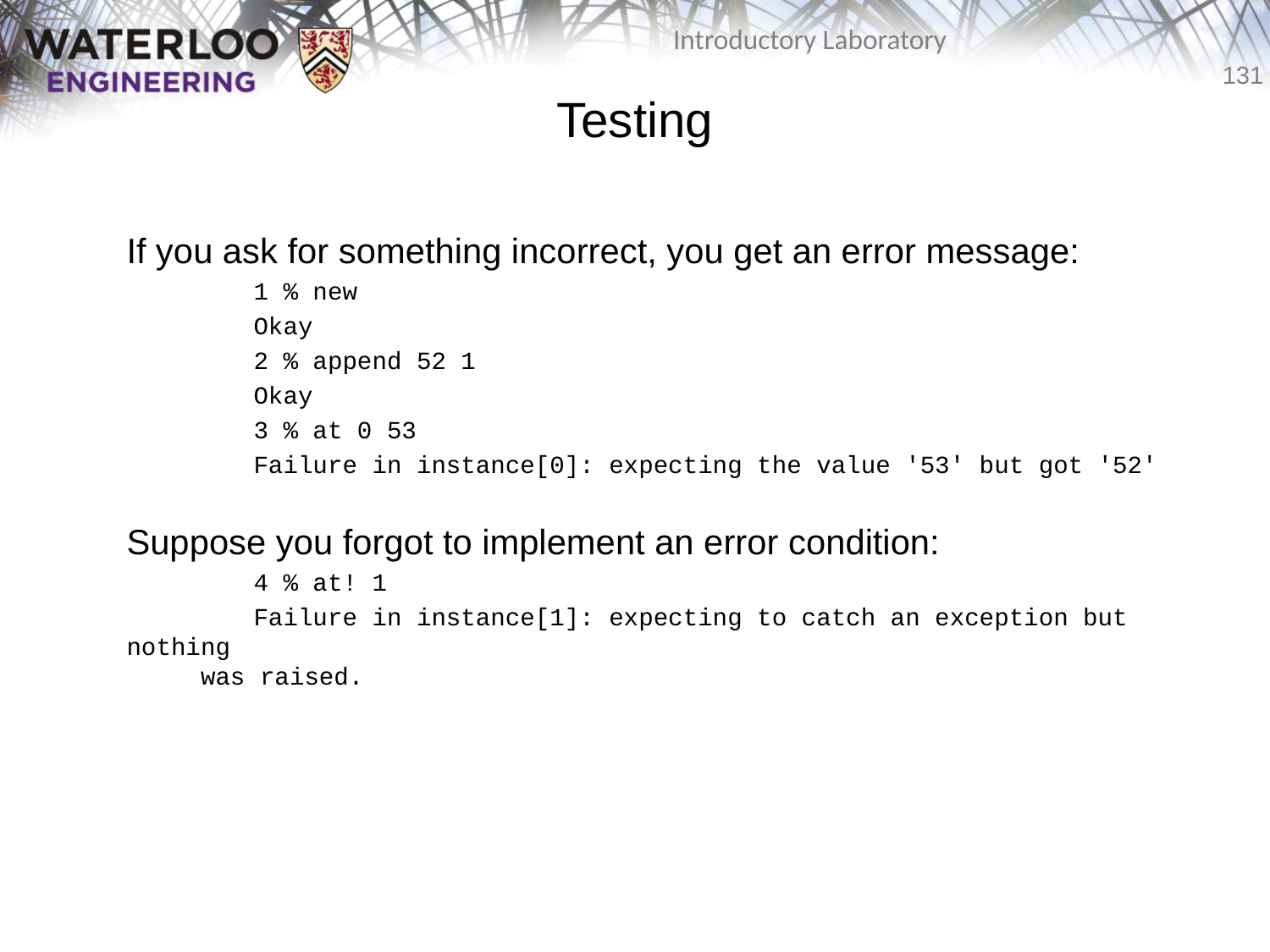

# Testing
	If you ask for something incorrect, you get an error message:
		1 % new
		Okay
		2 % append 52 1
		Okay
		3 % at 0 53
		Failure in instance[0]: expecting the value '53' but got '52'

	Suppose you forgot to implement an error condition:
		4 % at! 1
		Failure in instance[1]: expecting to catch an exception but nothing
     was raised.